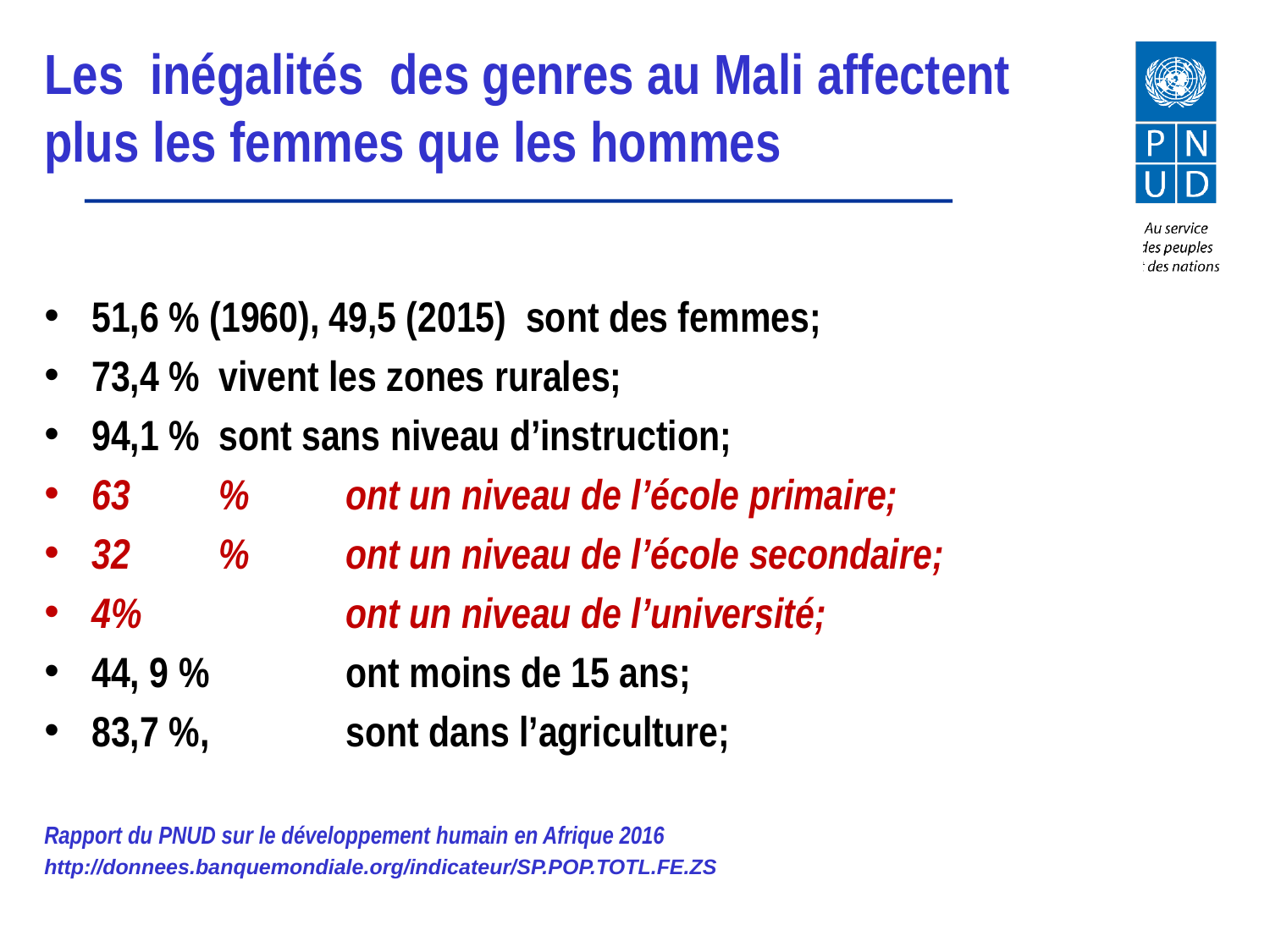

Les  inégalités  des genres au Mali affectent plus les femmes que les hommes

51,6 % (1960), 49,5 (2015)  sont des femmes;
73,4 % 	vivent les zones rurales;
94,1 % 	sont sans niveau d’instruction;
63 	% 	ont un niveau de l’école primaire;
32 	% 	ont un niveau de l’école secondaire;
4%		ont un niveau de l’université;
44, 9 % 	ont moins de 15 ans;
83,7 %, 	sont dans l’agriculture;

Rapport du PNUD sur le développement humain en Afrique 2016
http://donnees.banquemondiale.org/indicateur/SP.POP.TOTL.FE.ZS